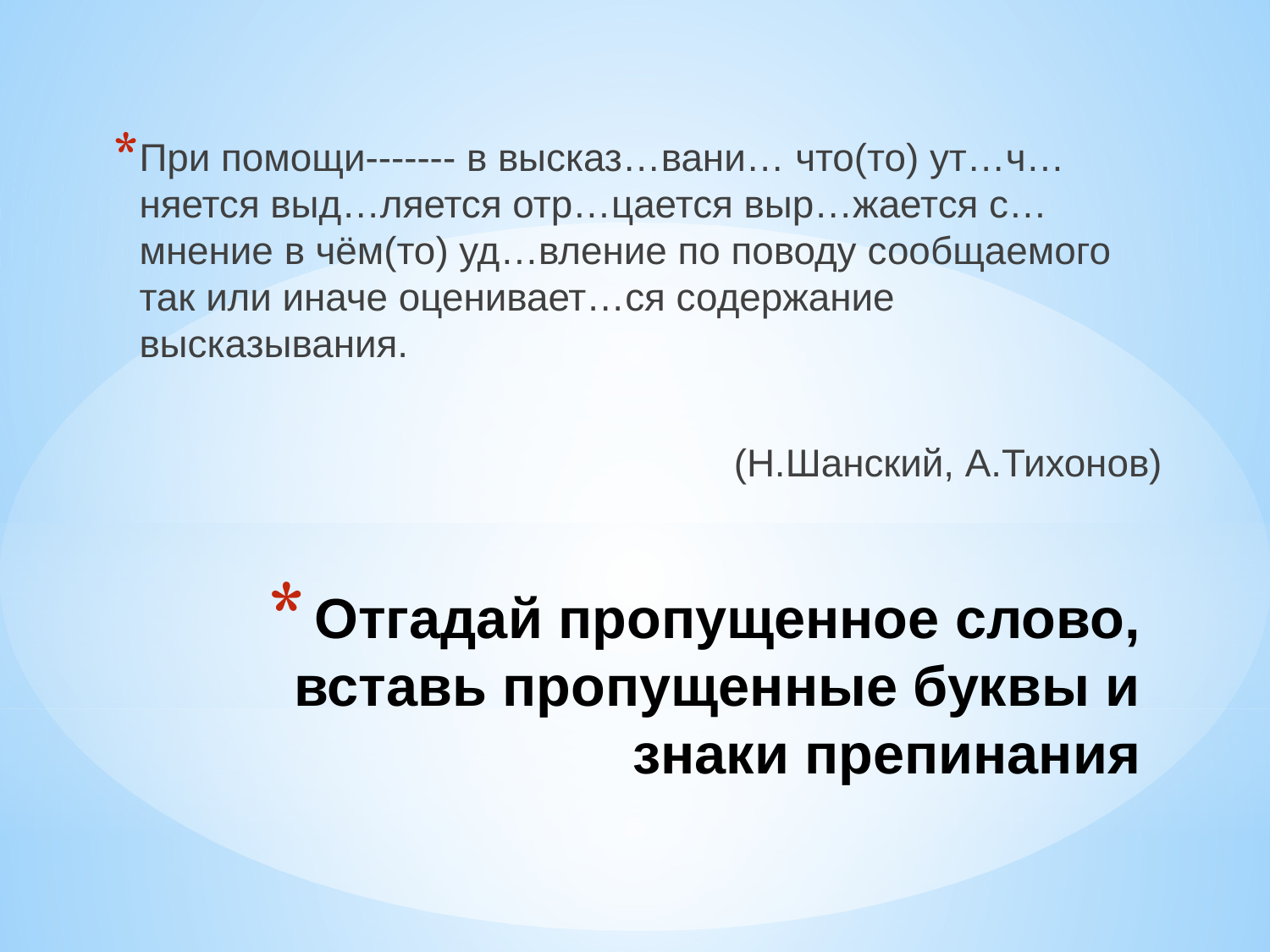

При помощи------- в высказ…вани… что(то) ут…ч…няется выд…ляется отр…цается выр…жается с…мнение в чём(то) уд…вление по поводу сообщаемого так или иначе оценивает…ся содержание высказывания.

                                          (Н.Шанский, А.Тихонов)
# Отгадай пропущенное слово, вставь пропущенные буквы и знаки препинания